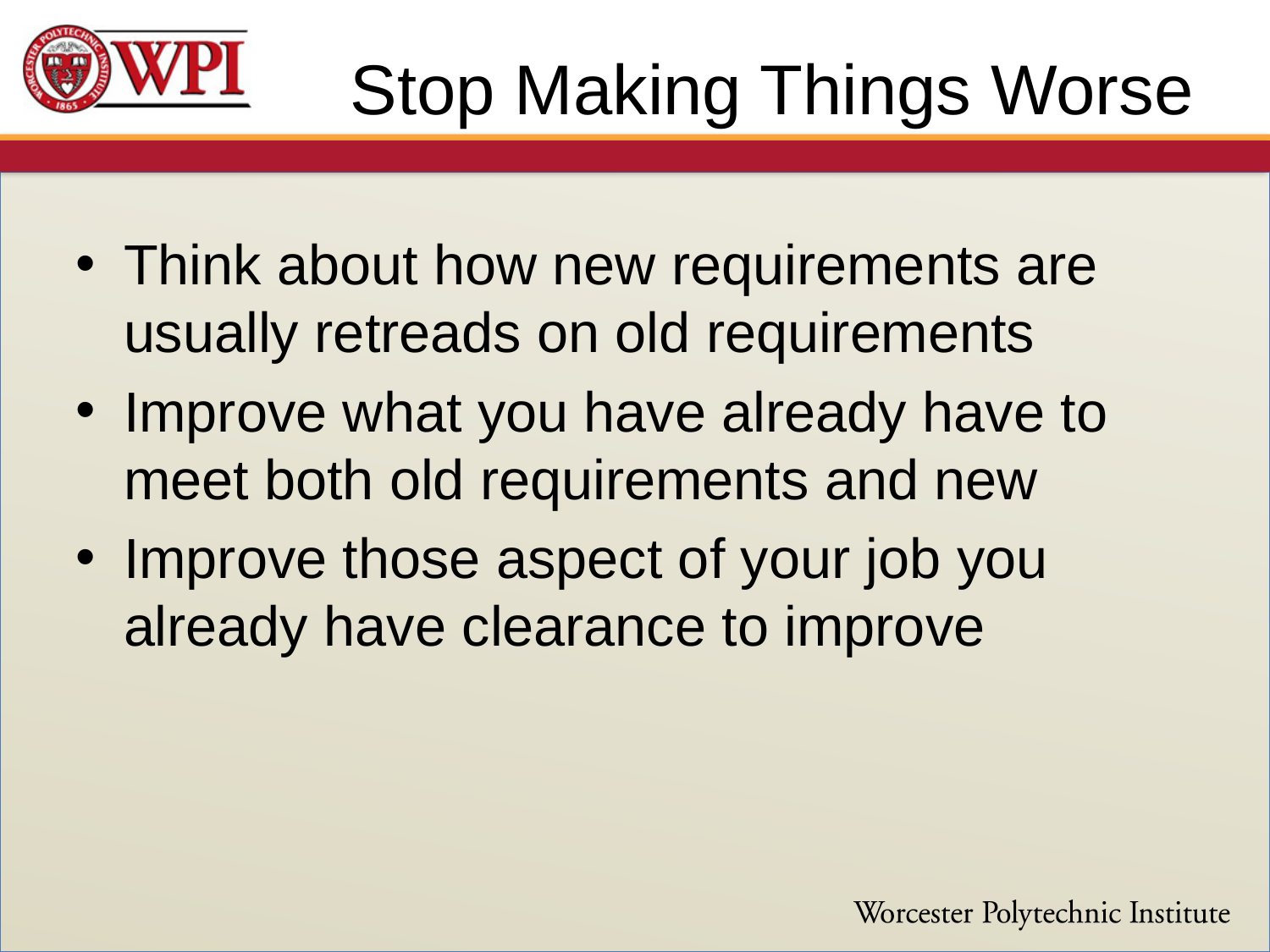

# Stop Making Things Worse
Think about how new requirements are usually retreads on old requirements
Improve what you have already have to meet both old requirements and new
Improve those aspect of your job you already have clearance to improve